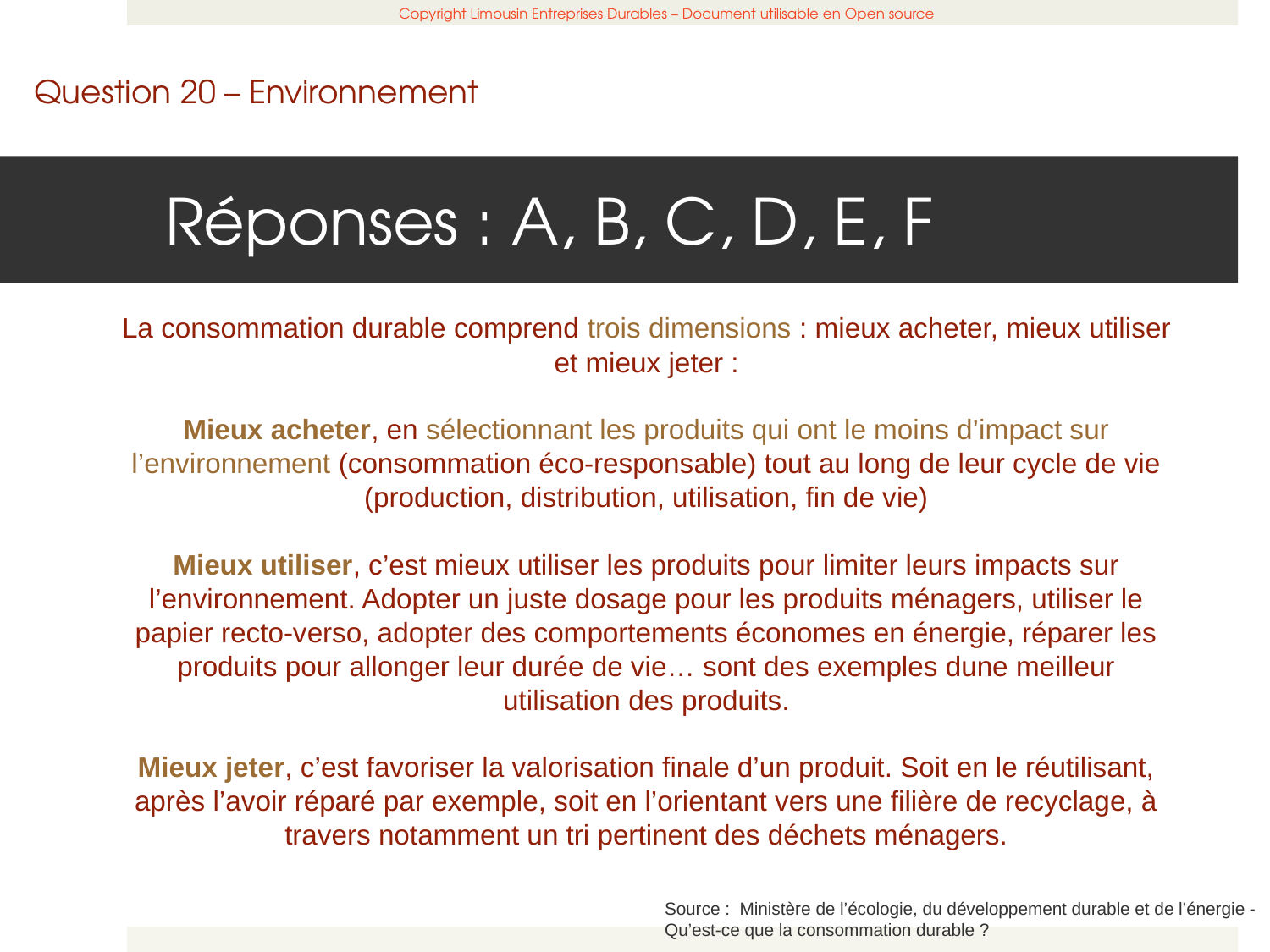

Réponses : A, B, C, D, E, F
 Copyright Limousin Entreprises Durables – Document utilisable en Open source
Question 20 – Environnement
La consommation durable comprend trois dimensions : mieux acheter, mieux utiliser et mieux jeter :

Mieux acheter, en sélectionnant les produits qui ont le moins d’impact sur l’environnement (consommation éco-responsable) tout au long de leur cycle de vie (production, distribution, utilisation, fin de vie)

Mieux utiliser, c’est mieux utiliser les produits pour limiter leurs impacts sur l’environnement. Adopter un juste dosage pour les produits ménagers, utiliser le papier recto-verso, adopter des comportements économes en énergie, réparer les produits pour allonger leur durée de vie… sont des exemples dune meilleur utilisation des produits.

Mieux jeter, c’est favoriser la valorisation finale d’un produit. Soit en le réutilisant, après l’avoir réparé par exemple, soit en l’orientant vers une filière de recyclage, à travers notamment un tri pertinent des déchets ménagers.
Source :  Ministère de l’écologie, du développement durable et de l’énergie - Qu’est-ce que la consommation durable ?